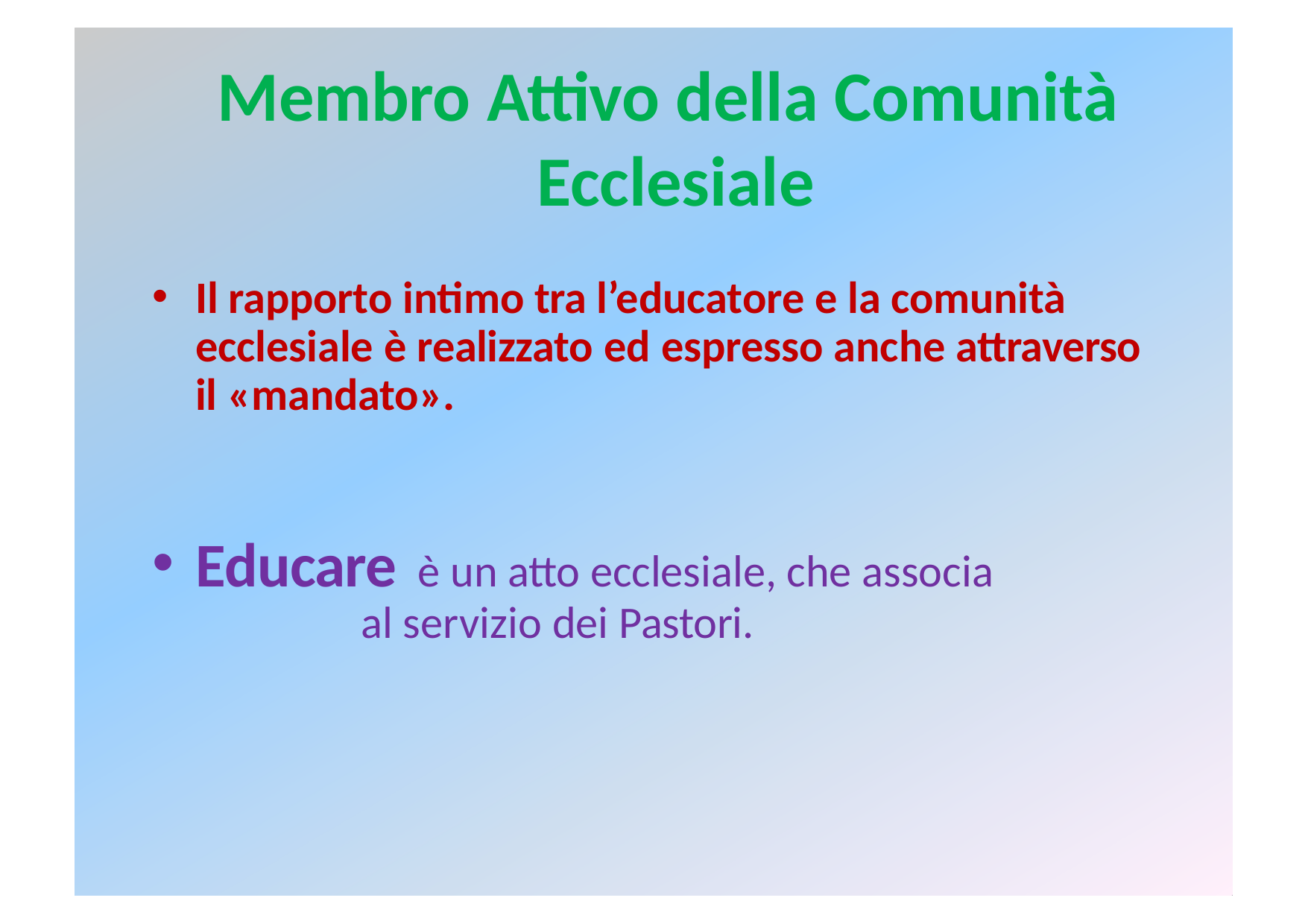

# Membro Attivo della Comunità
Ecclesiale
Il rapporto intimo tra l’educatore e la comunità  ecclesiale è realizzato ed espresso anche attraverso il «mandato».

Educare  è un atto ecclesiale, che associa      	            al servizio dei Pastori.